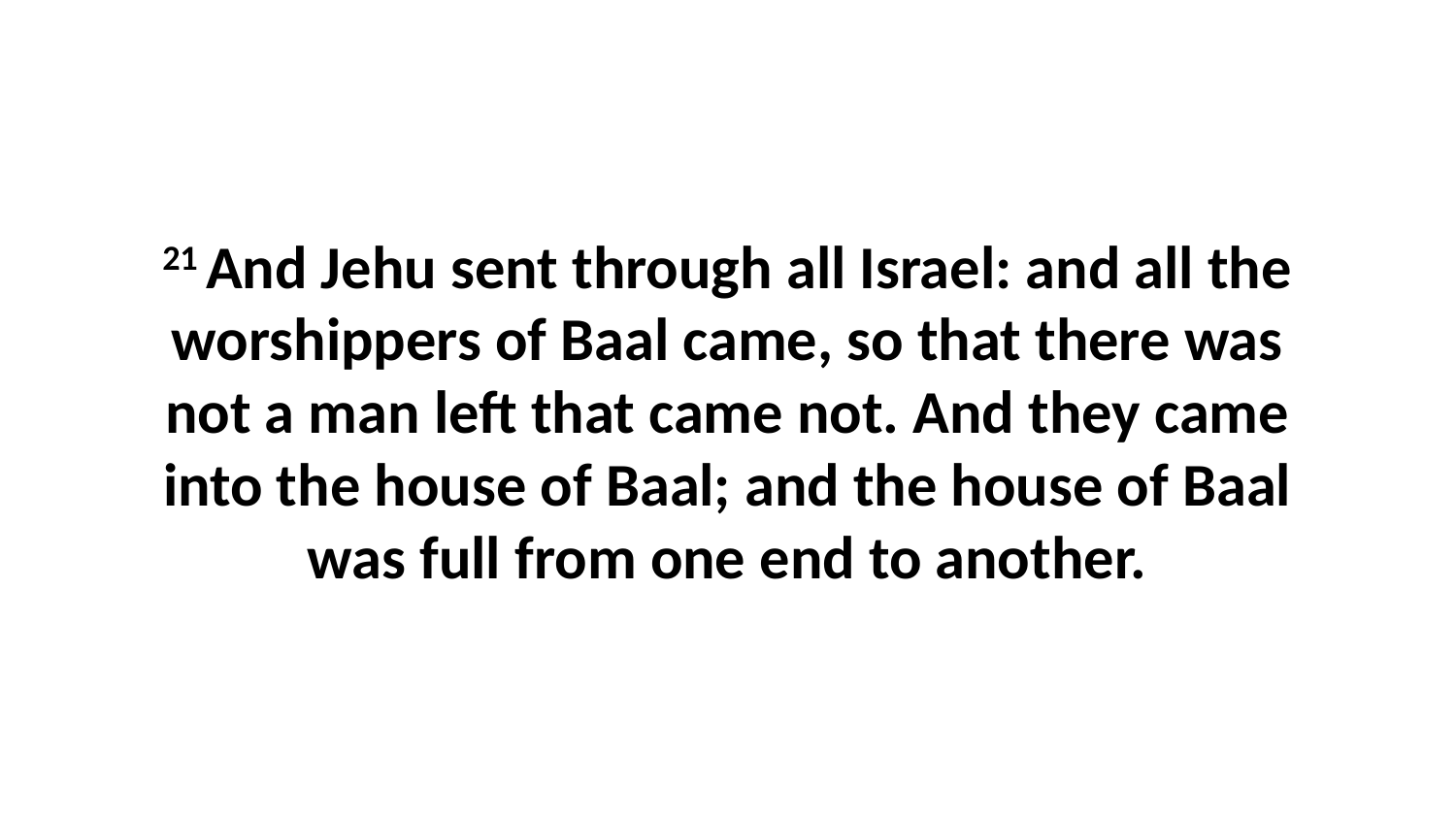

21 And Jehu sent through all Israel: and all the worshippers of Baal came, so that there was not a man left that came not. And they came into the house of Baal; and the house of Baal was full from one end to another.